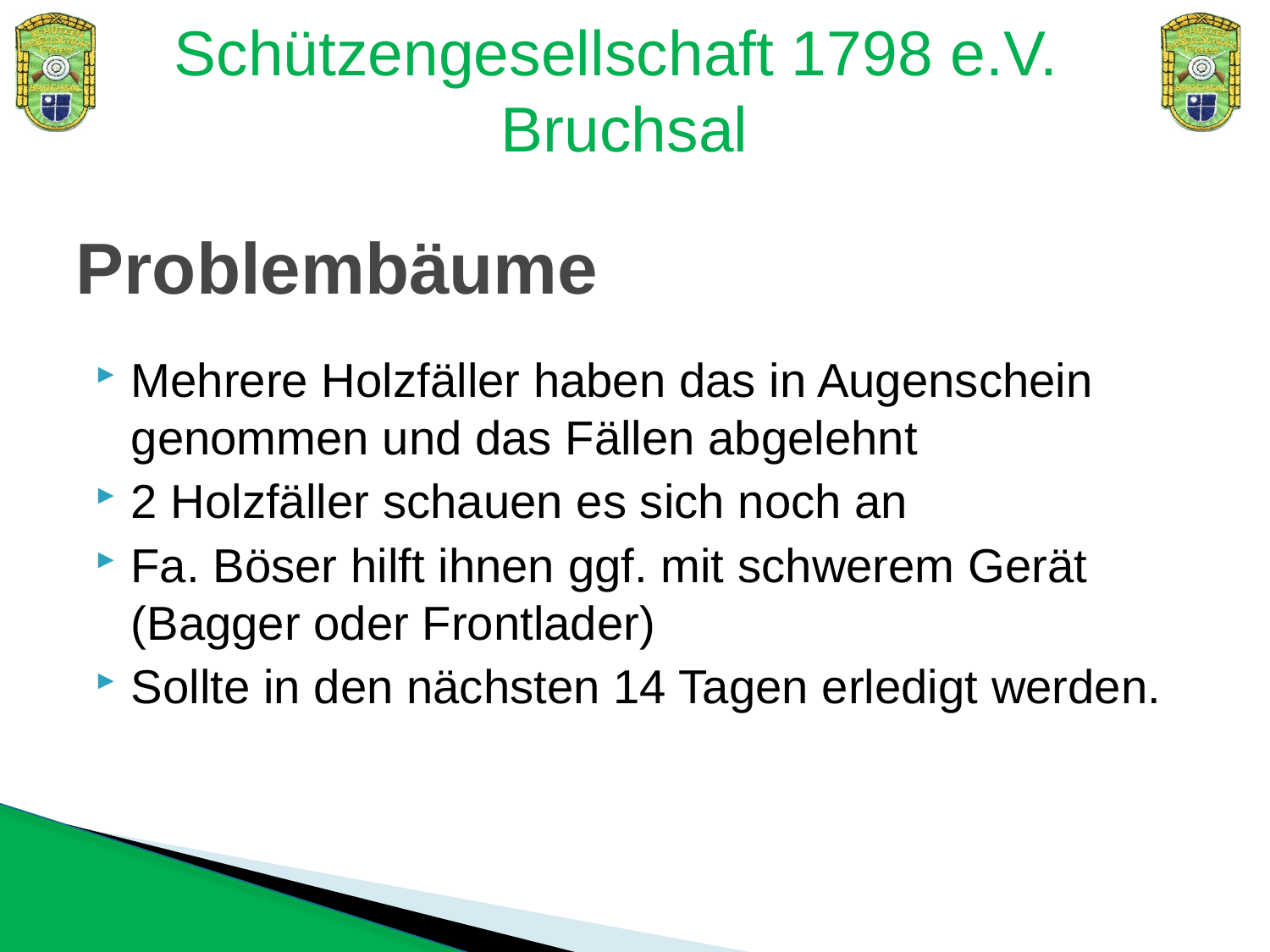

# Problembäume
Mehrere Holzfäller haben das in Augenschein genommen und das Fällen abgelehnt
2 Holzfäller schauen es sich noch an
Fa. Böser hilft ihnen ggf. mit schwerem Gerät
(Bagger oder Frontlader)
Sollte in den nächsten 14 Tagen erledigt werden.